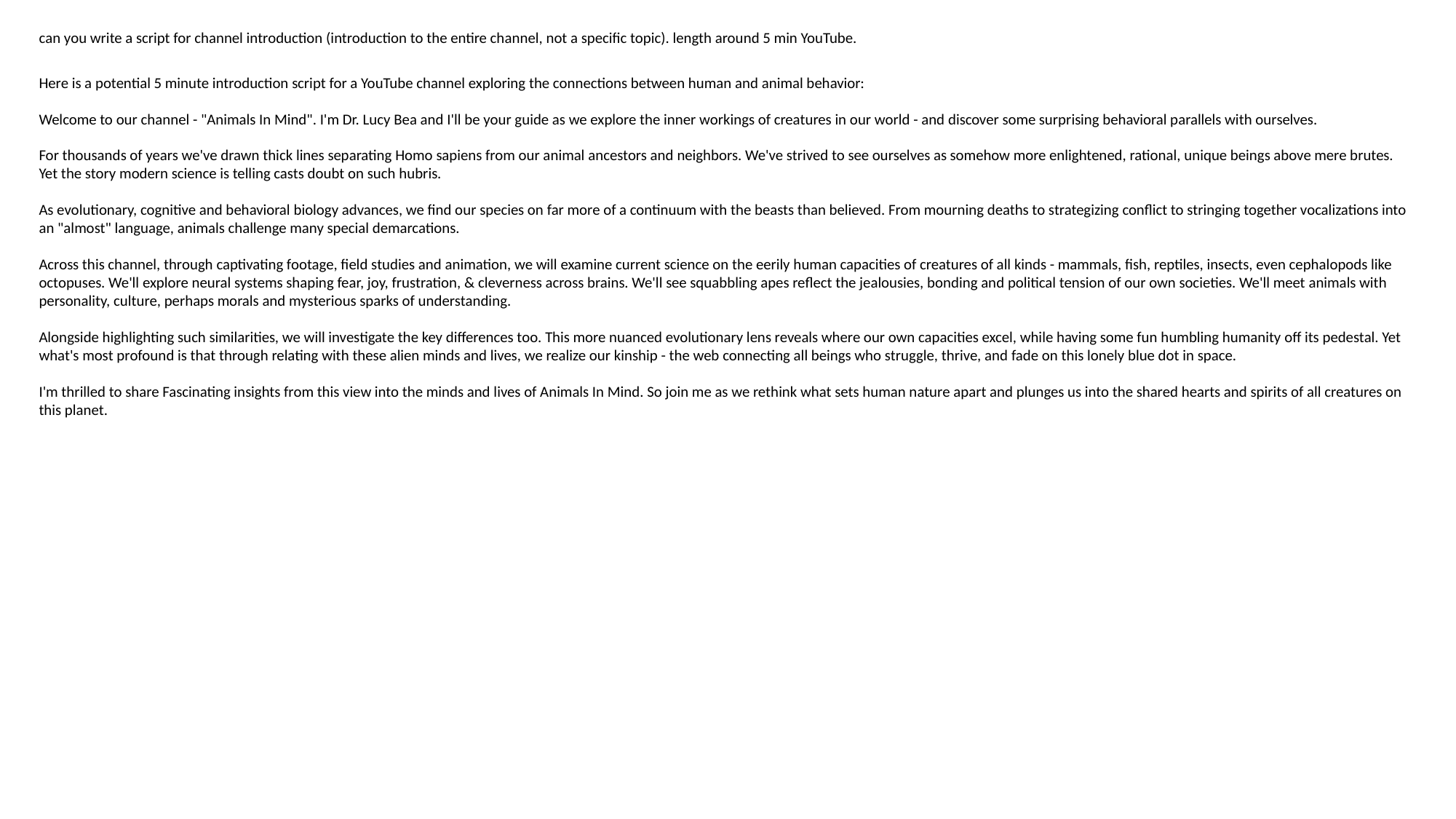

can you write a script for channel introduction (introduction to the entire channel, not a specific topic). length around 5 min YouTube.
Here is a potential 5 minute introduction script for a YouTube channel exploring the connections between human and animal behavior:

Welcome to our channel - "Animals In Mind". I'm Dr. Lucy Bea and I'll be your guide as we explore the inner workings of creatures in our world - and discover some surprising behavioral parallels with ourselves.

For thousands of years we've drawn thick lines separating Homo sapiens from our animal ancestors and neighbors. We've strived to see ourselves as somehow more enlightened, rational, unique beings above mere brutes. Yet the story modern science is telling casts doubt on such hubris.

As evolutionary, cognitive and behavioral biology advances, we find our species on far more of a continuum with the beasts than believed. From mourning deaths to strategizing conflict to stringing together vocalizations into an "almost" language, animals challenge many special demarcations.

Across this channel, through captivating footage, field studies and animation, we will examine current science on the eerily human capacities of creatures of all kinds - mammals, fish, reptiles, insects, even cephalopods like octopuses. We'll explore neural systems shaping fear, joy, frustration, & cleverness across brains. We'll see squabbling apes reflect the jealousies, bonding and political tension of our own societies. We'll meet animals with personality, culture, perhaps morals and mysterious sparks of understanding.

Alongside highlighting such similarities, we will investigate the key differences too. This more nuanced evolutionary lens reveals where our own capacities excel, while having some fun humbling humanity off its pedestal. Yet what's most profound is that through relating with these alien minds and lives, we realize our kinship - the web connecting all beings who struggle, thrive, and fade on this lonely blue dot in space.

I'm thrilled to share Fascinating insights from this view into the minds and lives of Animals In Mind. So join me as we rethink what sets human nature apart and plunges us into the shared hearts and spirits of all creatures on this planet.